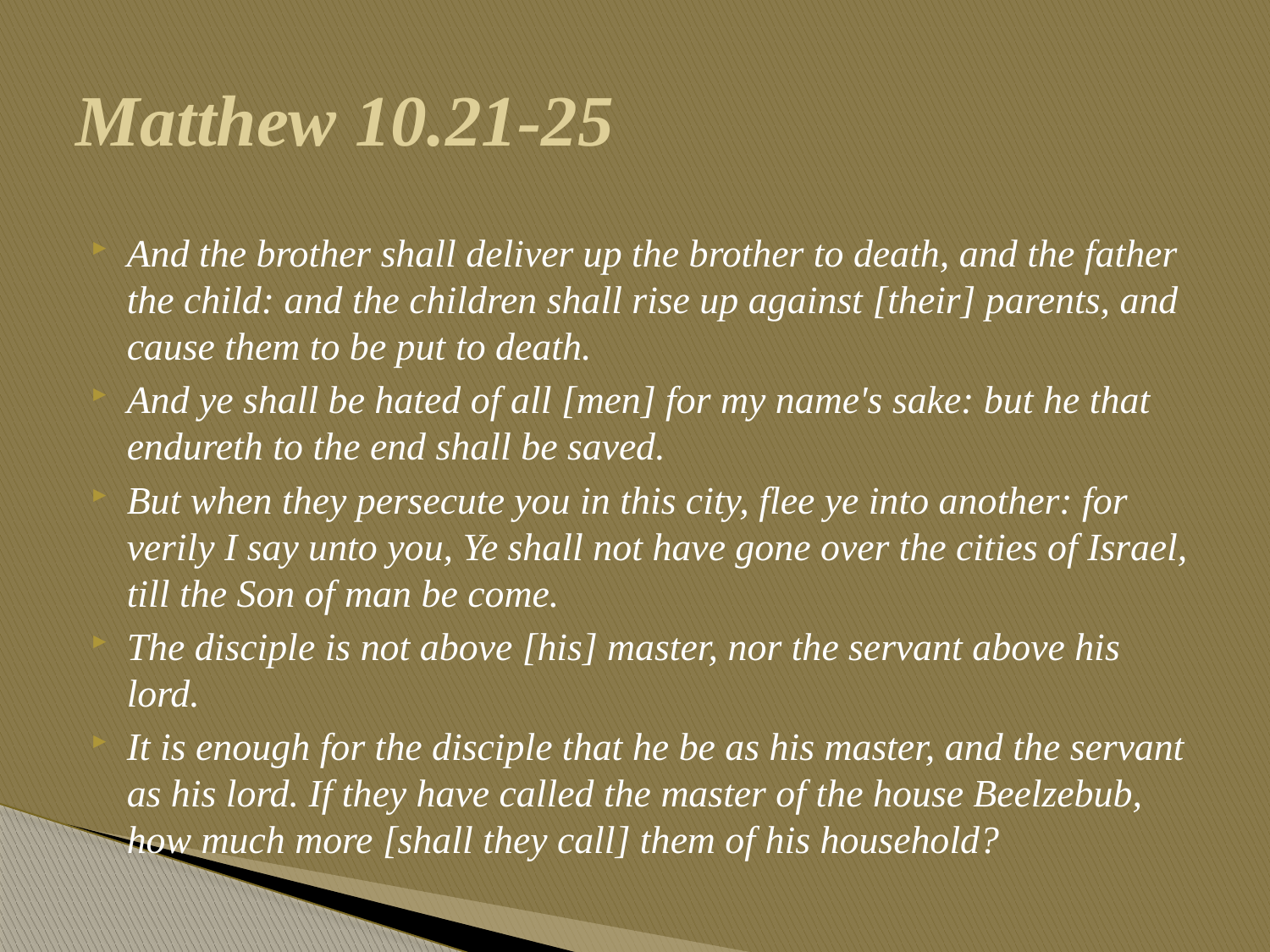

# Matthew 10.21-25
And the brother shall deliver up the brother to death, and the father the child: and the children shall rise up against [their] parents, and cause them to be put to death.
And ye shall be hated of all [men] for my name's sake: but he that endureth to the end shall be saved.
But when they persecute you in this city, flee ye into another: for verily I say unto you, Ye shall not have gone over the cities of Israel, till the Son of man be come.
The disciple is not above [his] master, nor the servant above his lord.
It is enough for the disciple that he be as his master, and the servant as his lord. If they have called the master of the house Beelzebub, how much more [shall they call] them of his household?